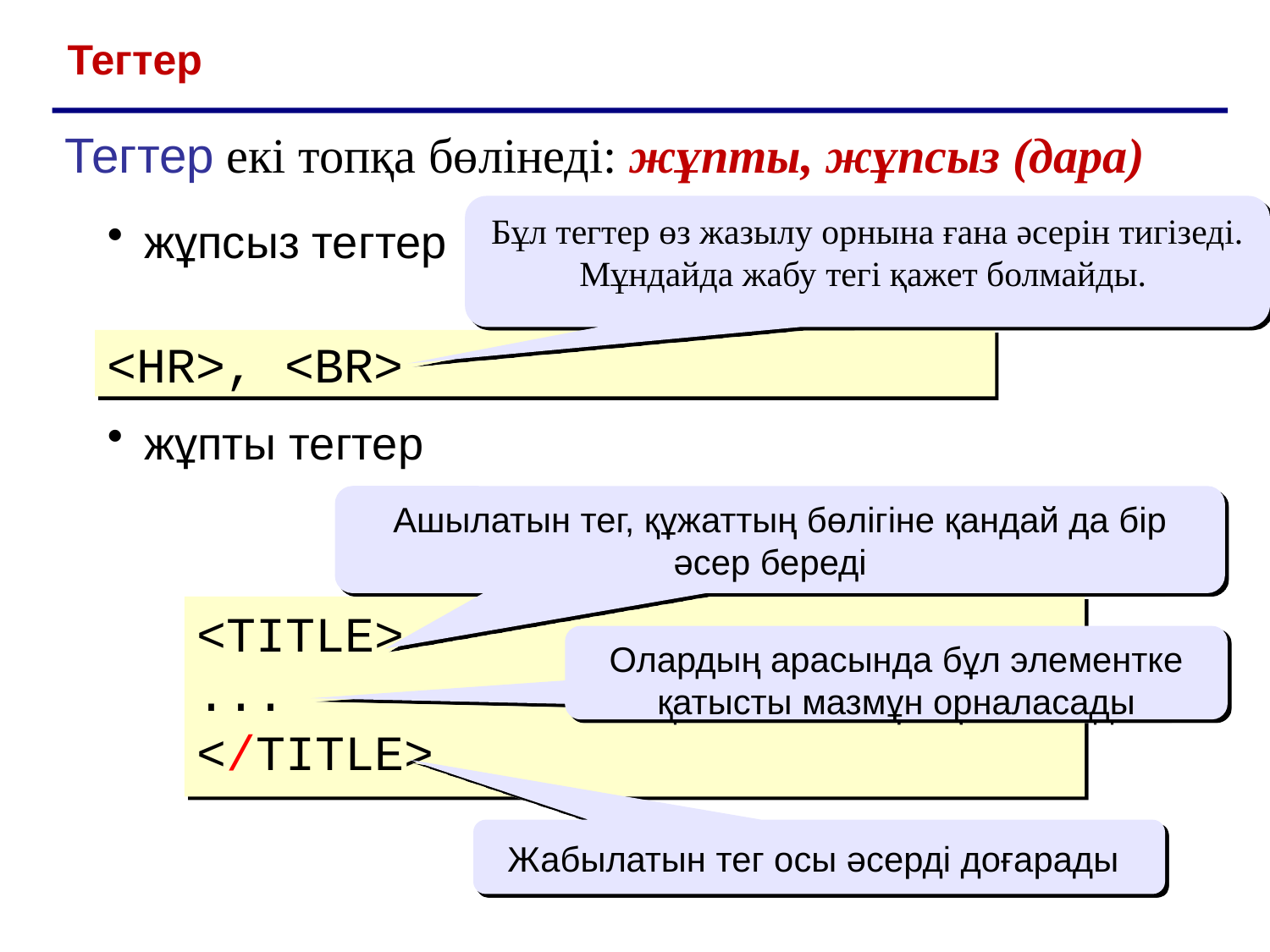

Тегтер

Тегтер екi топқа бөлiнедi: жұпты, жұпсыз (дара)
Бұл тегтер өз жазылу орнына ғана әсерін тигізеді. Мұндайда жабу тегі қажет болмайды.
жұпсыз тегтер

жұпты тегтер
<HR>, <BR>
Ашылатын тег, құжаттың бөлігіне қандай да бір әсер береді
<TITLE>
...
</TITLE>
Олардың арасында бұл элементке қатысты мазмұн орналасады
Жабылатын тег осы әсерді доғарады